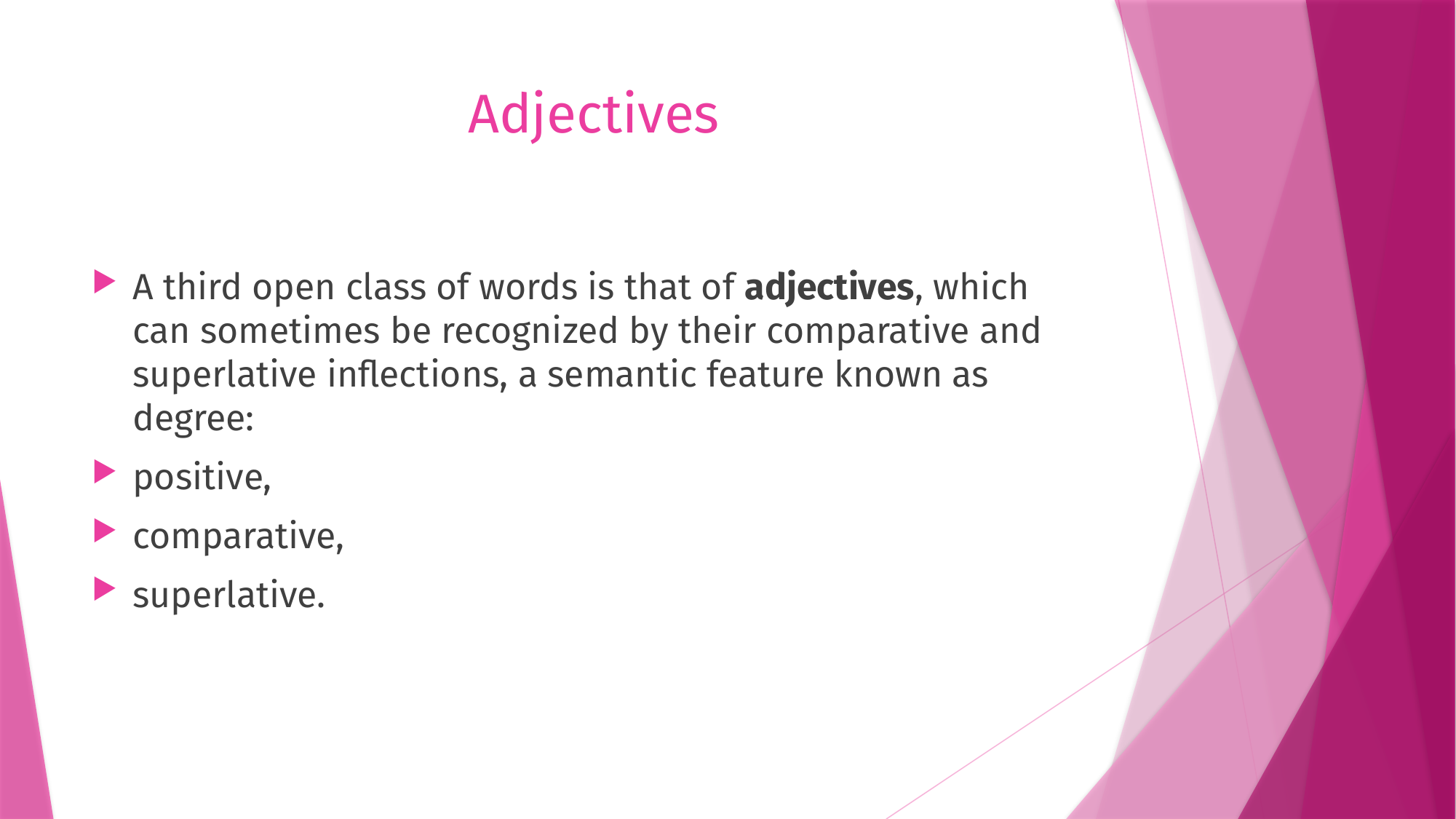

# Adjectives
A third open class of words is that of adjectives, which can sometimes be recognized by their comparative and superlative inflections, a semantic feature known as degree:
positive,
comparative,
superlative.